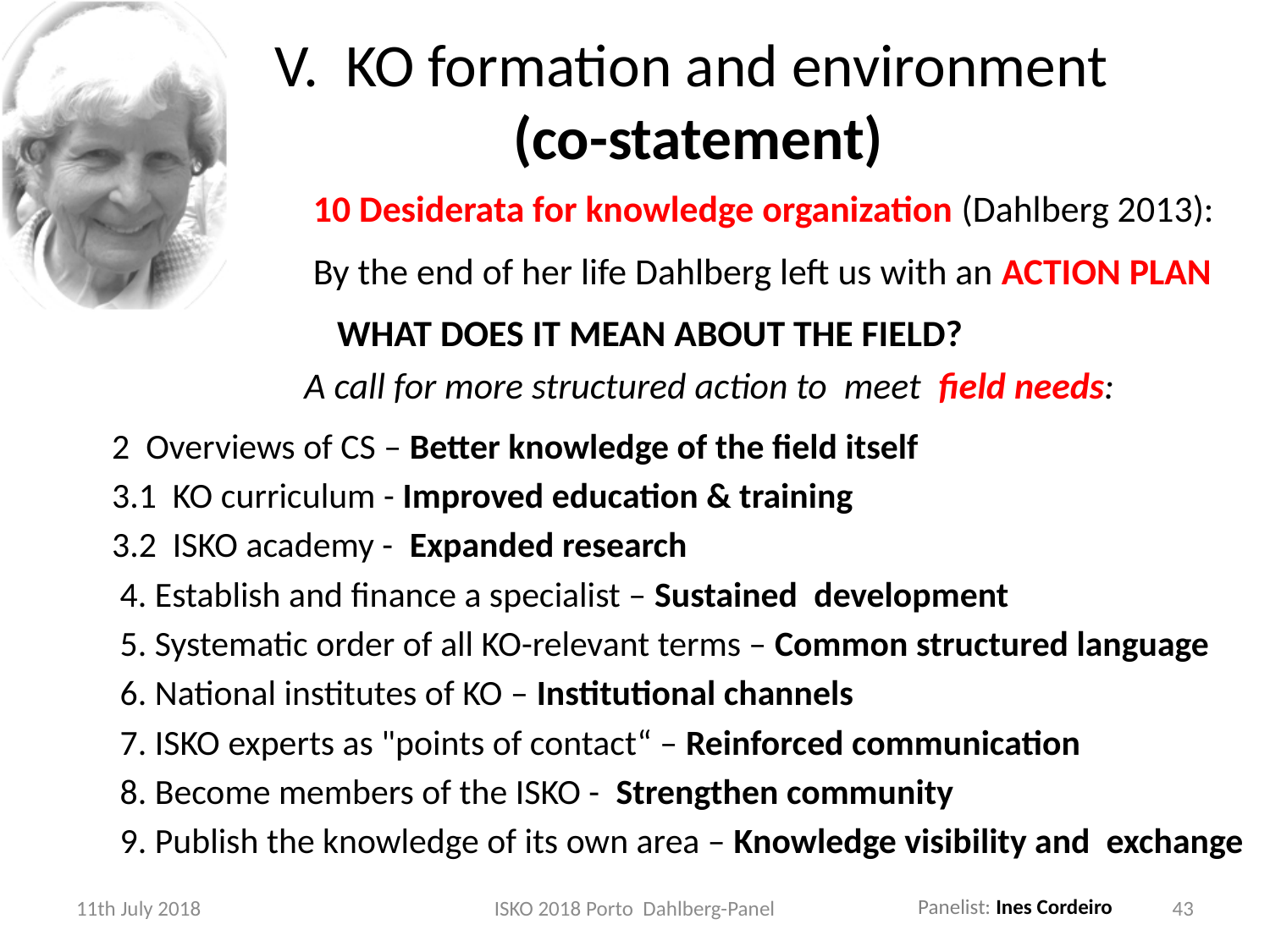

# V.  KO formation and environment (co-statement)
         10 Desiderata for knowledge organization (Dahlberg 2013):
         By the end of her life Dahlberg left us with an ACTION PLAN
	   WHAT DOES IT MEAN ABOUT THE FIELD?
A call for more structured action to  meet  field needs:
2  Overviews of CS – Better knowledge of the field itself
3.1  KO curriculum - Improved education & training
3.2  ISKO academy -  Expanded research
 4. Establish and finance a specialist – Sustained  development
 5. Systematic order of all KO-relevant terms – Common structured language
 6. National institutes of KO – Institutional channels
 7. ISKO experts as "points of contact“ – Reinforced communication
 8. Become members of the ISKO -  Strengthen community
 9. Publish the knowledge of its own area – Knowledge visibility and  exchange
11th July 2018

ISKO 2018 Porto  Dahlberg-Panel

43
Panelist: Ines Cordeiro
Panelist: Ines Cordeiro